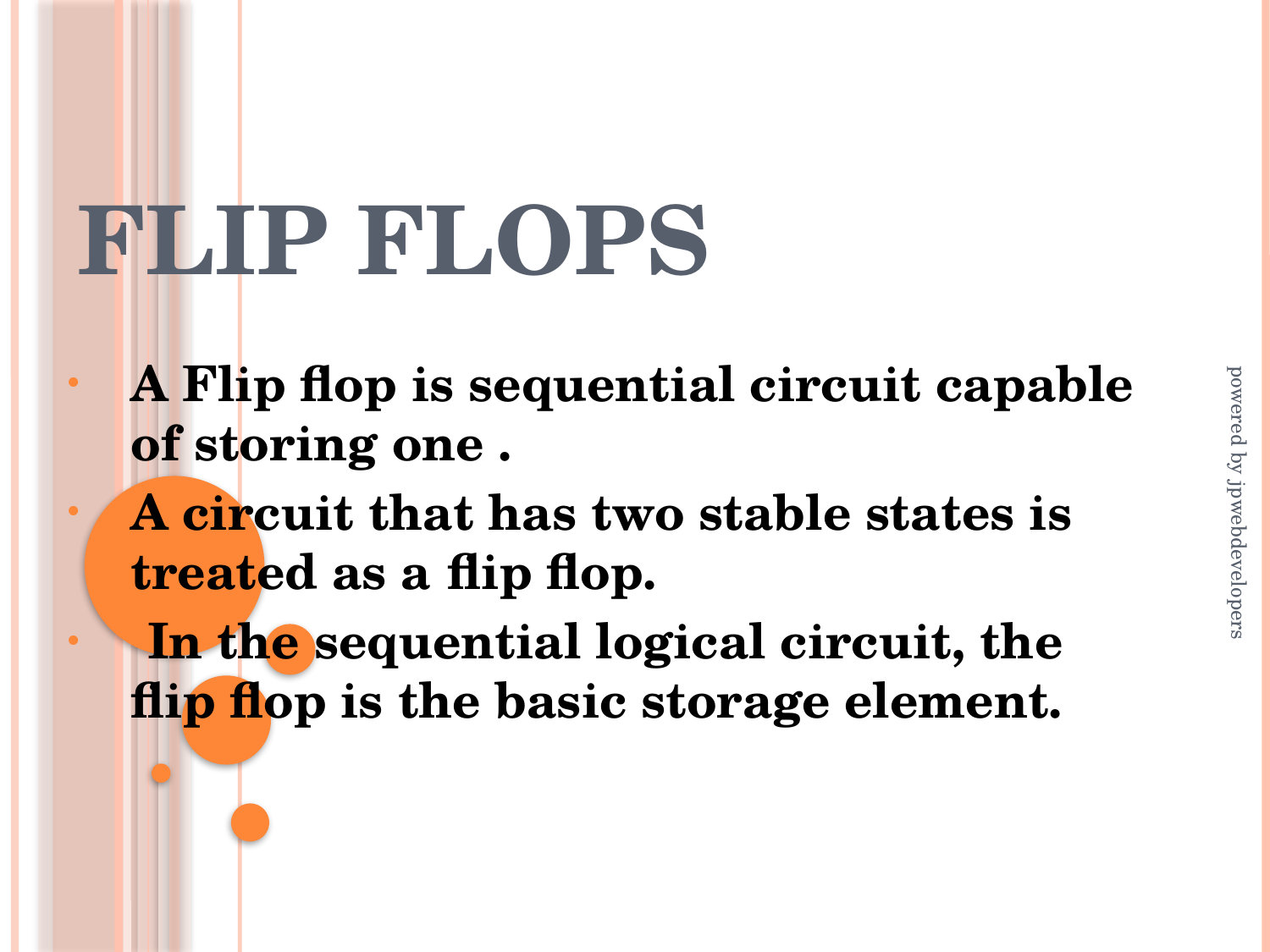

# Flip Flops
A Flip flop is sequential circuit capable of storing one .
A circuit that has two stable states is treated as a flip flop.
 In the sequential logical circuit, the flip flop is the basic storage element.
powered by jpwebdevelopers